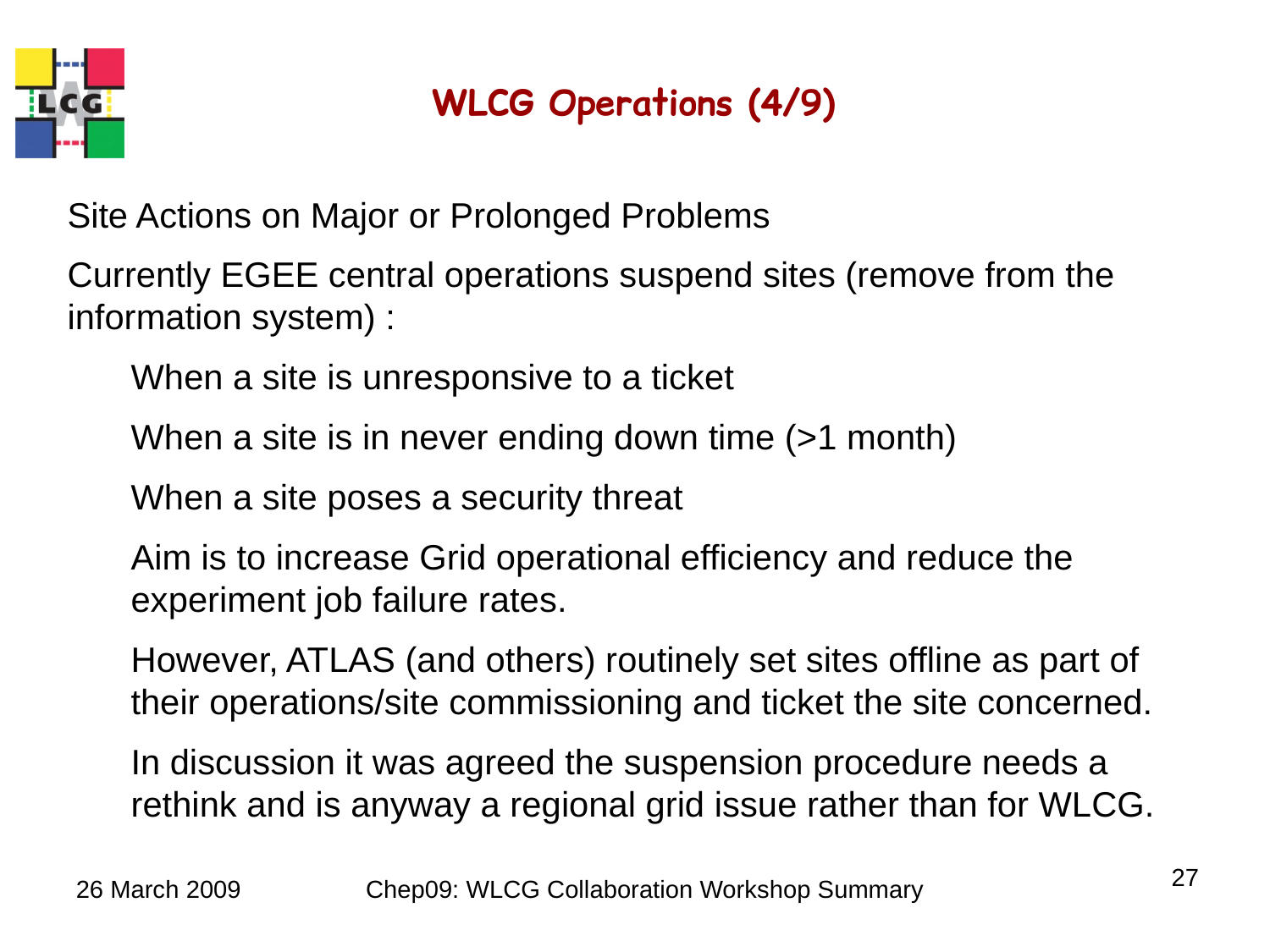

WLCG Operations (4/9)
Site Actions on Major or Prolonged Problems
Currently EGEE central operations suspend sites (remove from the information system) :
When a site is unresponsive to a ticket
When a site is in never ending down time (>1 month)
When a site poses a security threat
Aim is to increase Grid operational efficiency and reduce the experiment job failure rates.
However, ATLAS (and others) routinely set sites offline as part of their operations/site commissioning and ticket the site concerned.
In discussion it was agreed the suspension procedure needs a rethink and is anyway a regional grid issue rather than for WLCG.

27
26 March 2009
Chep09: WLCG Collaboration Workshop Summary